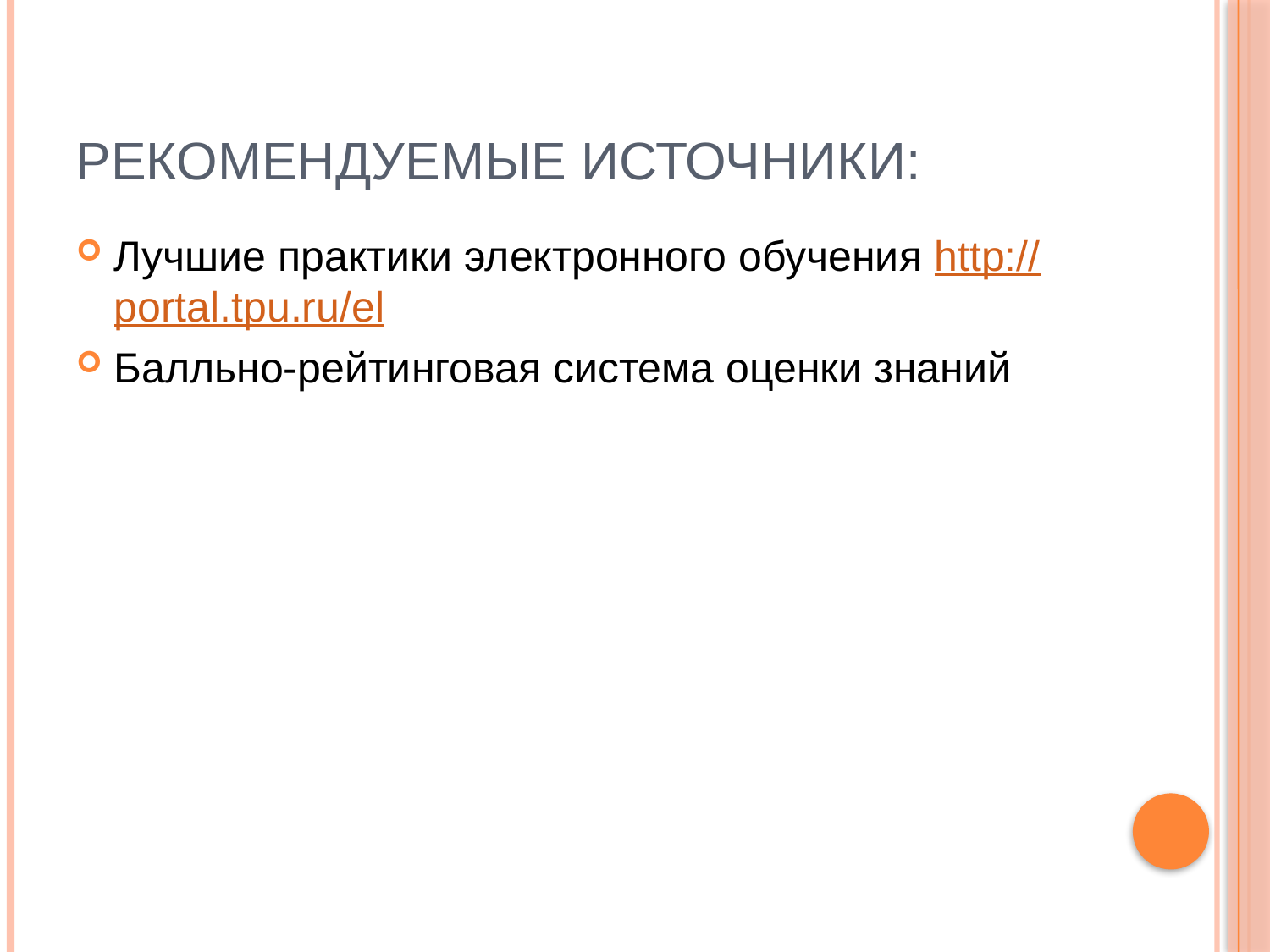

# Рекомендуемые источники:
Лучшие практики электронного обучения http://portal.tpu.ru/el
Балльно-рейтинговая система оценки знаний